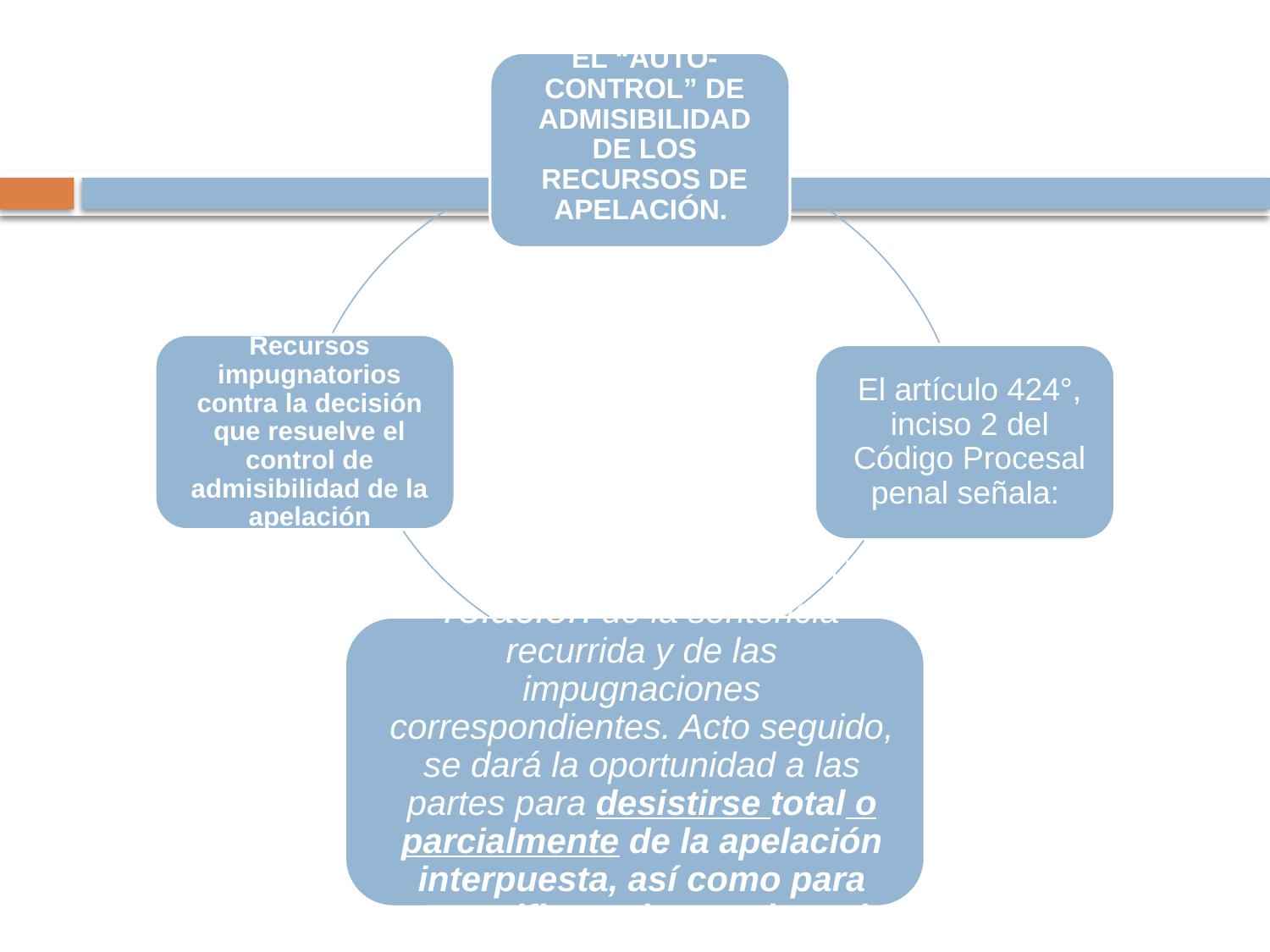

EL “AUTO-CONTROL” DE ADMISIBILIDAD DE LOS RECURSOS DE APELACIÓN.

El artículo 424°, inciso 2 del Código Procesal penal señala:
“Al iniciar el debate se hará una relación de la sentencia recurrida y de las impugnaciones correspondientes. Acto seguido, se dará la oportu­nidad a las partes para desistirse total o parcialmente de la apelación interpuesta, así como para que ratifiquen los motivos de la apelación”.
Recursos impugnatorios contra la decisión que resuelve el control de admisibilidad de la apelación